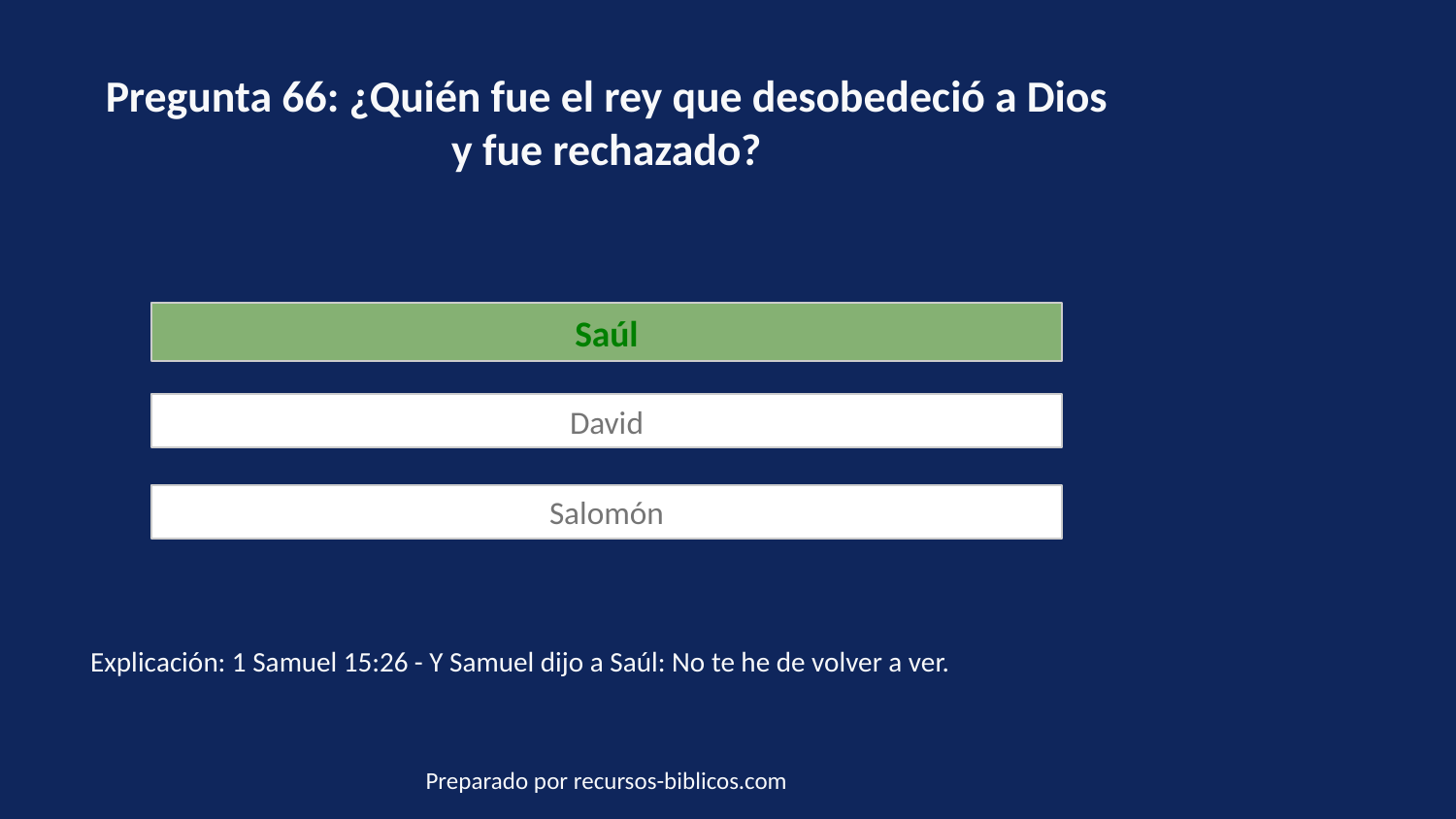

Pregunta 66: ¿Quién fue el rey que desobedeció a Dios y fue rechazado?
Saúl
David
Salomón
Explicación: 1 Samuel 15:26 - Y Samuel dijo a Saúl: No te he de volver a ver.
Preparado por recursos-biblicos.com